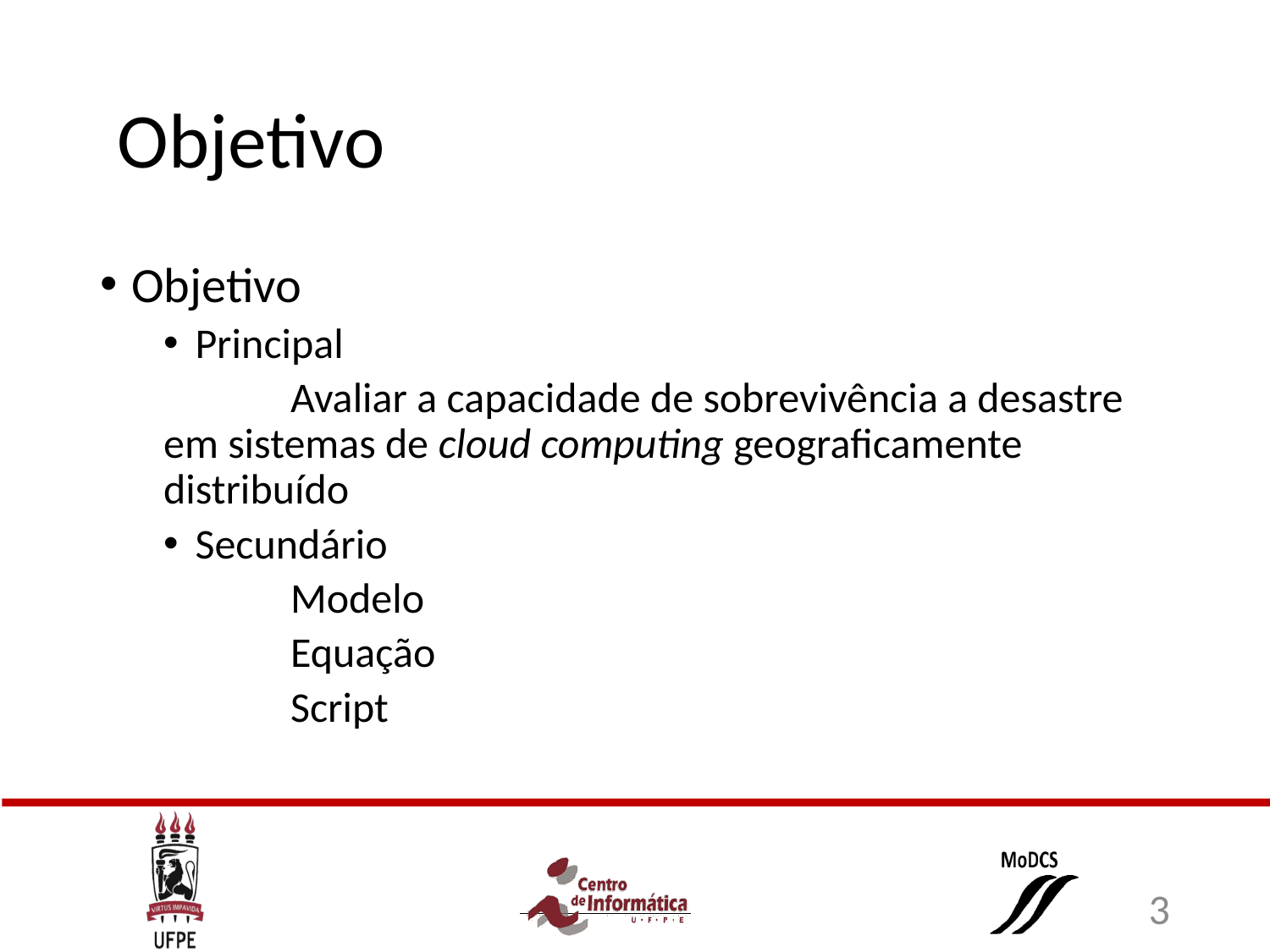

# Objetivo
Objetivo
Principal
	Avaliar a capacidade de sobrevivência a desastre em sistemas de cloud computing geograficamente distribuído
Secundário
	Modelo
	Equação
	Script
3